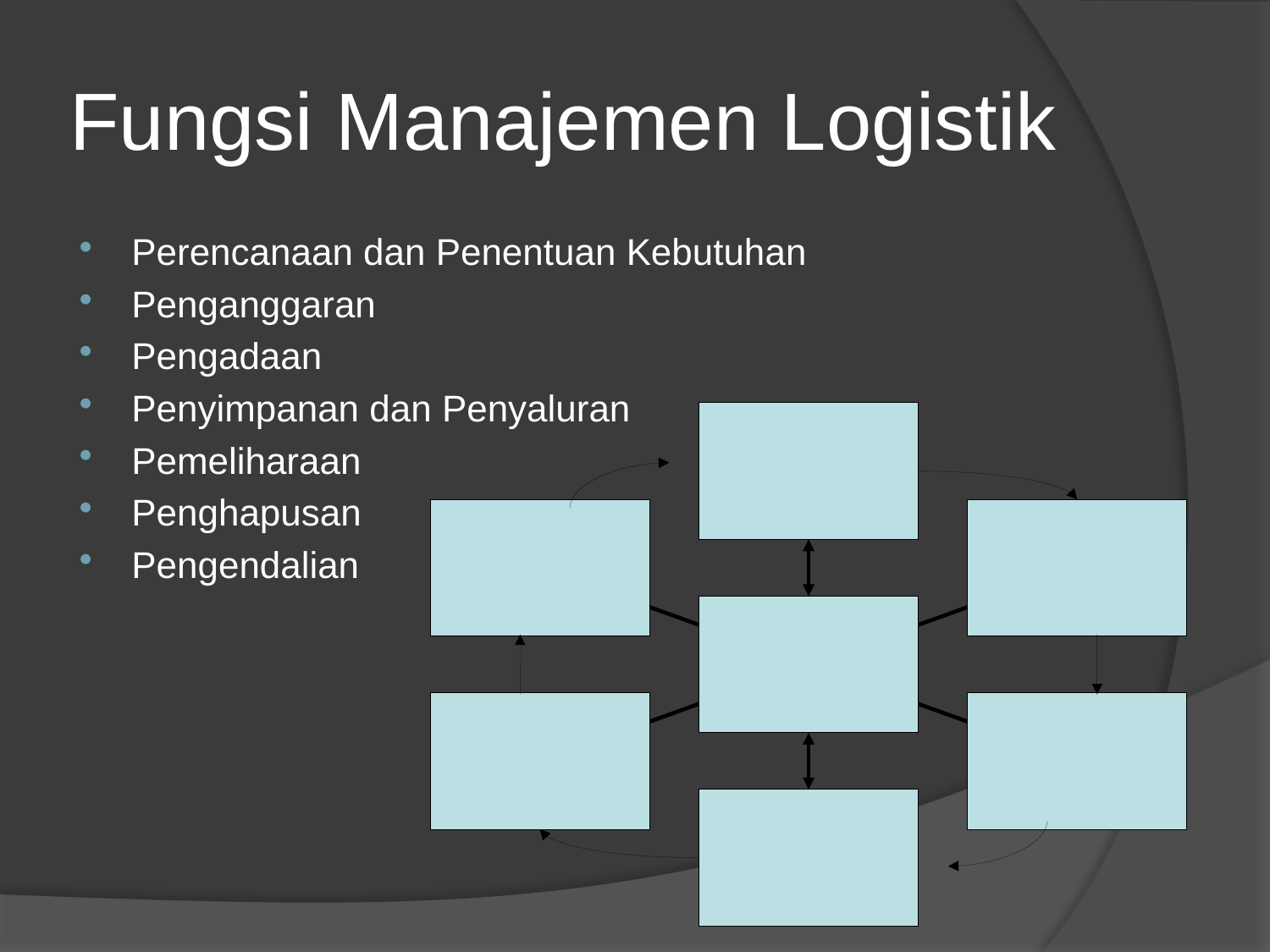

# Fungsi Manajemen Logistik
Perencanaan dan Penentuan Kebutuhan
Penganggaran
Pengadaan
Penyimpanan dan Penyaluran
Pemeliharaan
Penghapusan
Pengendalian